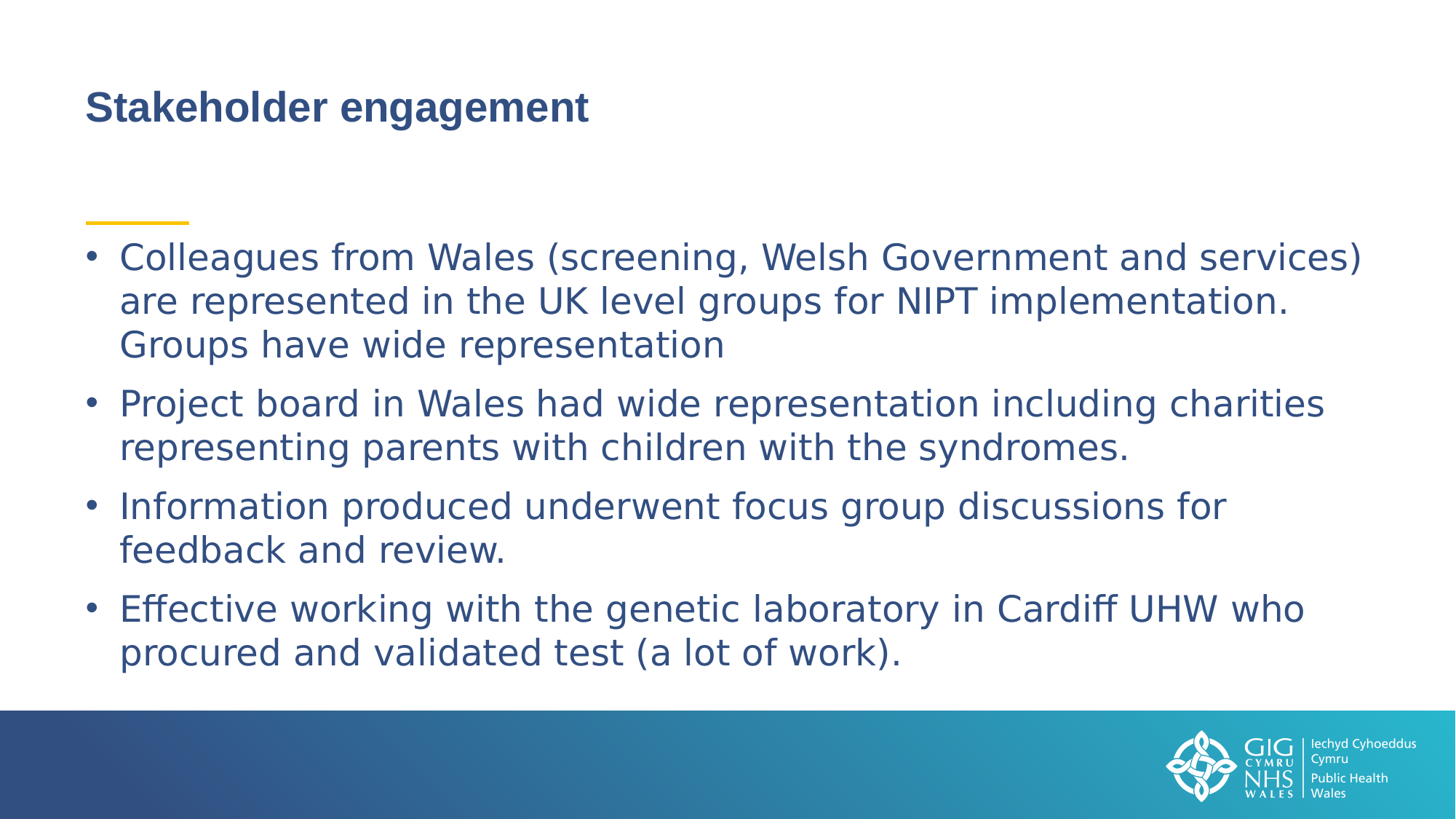

Stakeholder engagement

Colleagues from Wales (screening, Welsh Government and services) are represented in the UK level groups for NIPT implementation. Groups have wide representation
Project board in Wales had wide representation including charities representing parents with children with the syndromes.
Information produced underwent focus group discussions for feedback and review.
Effective working with the genetic laboratory in Cardiff UHW who procured and validated test (a lot of work).